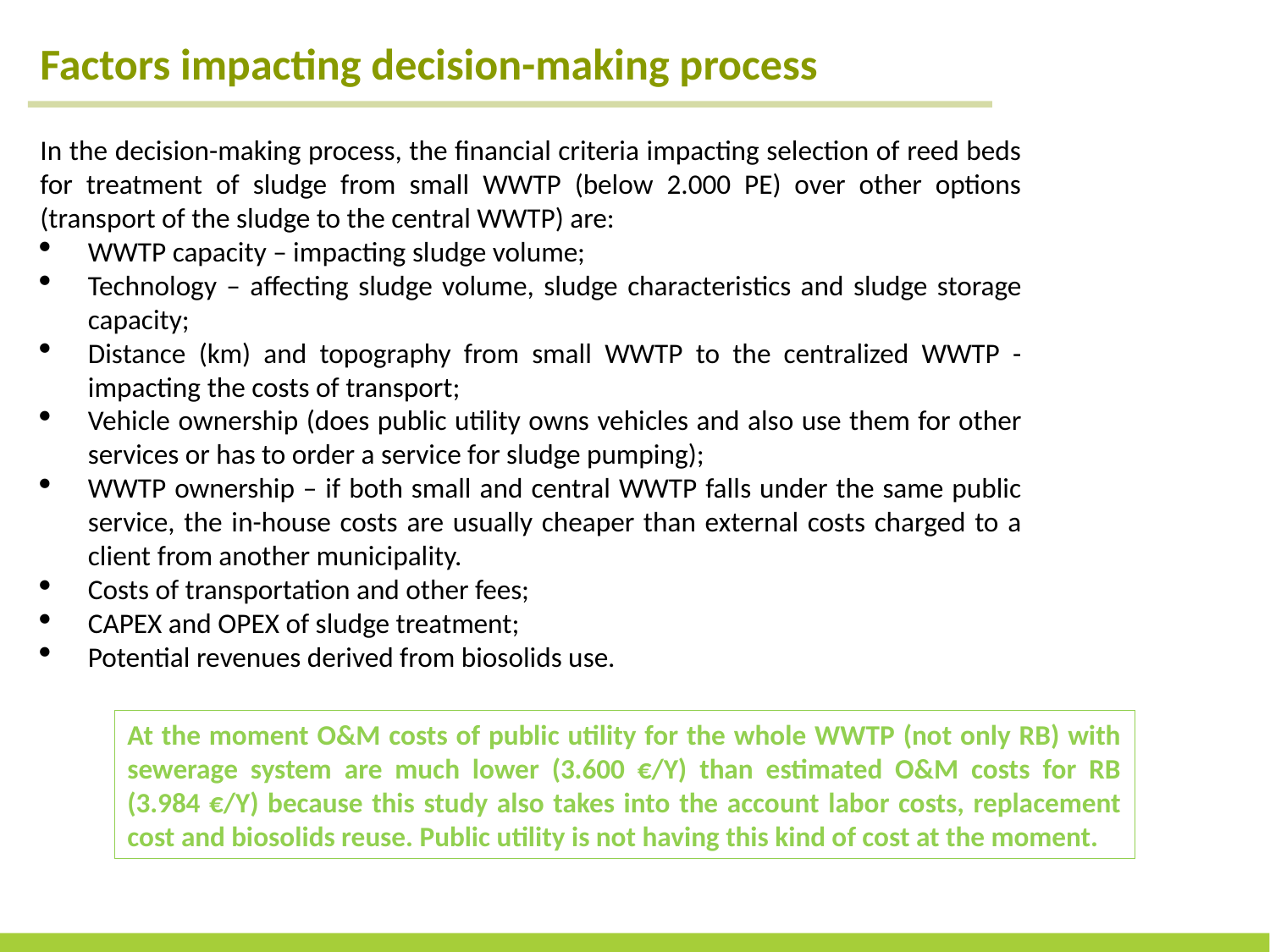

Factors impacting decision-making process
In the decision-making process, the financial criteria impacting selection of reed beds for treatment of sludge from small WWTP (below 2.000 PE) over other options (transport of the sludge to the central WWTP) are:
WWTP capacity – impacting sludge volume;
Technology – affecting sludge volume, sludge characteristics and sludge storage capacity;
Distance (km) and topography from small WWTP to the centralized WWTP - impacting the costs of transport;
Vehicle ownership (does public utility owns vehicles and also use them for other services or has to order a service for sludge pumping);
WWTP ownership – if both small and central WWTP falls under the same public service, the in-house costs are usually cheaper than external costs charged to a client from another municipality.
Costs of transportation and other fees;
CAPEX and OPEX of sludge treatment;
Potential revenues derived from biosolids use.
At the moment O&M costs of public utility for the whole WWTP (not only RB) with sewerage system are much lower (3.600 €/Y) than estimated O&M costs for RB (3.984 €/Y) because this study also takes into the account labor costs, replacement cost and biosolids reuse. Public utility is not having this kind of cost at the moment.